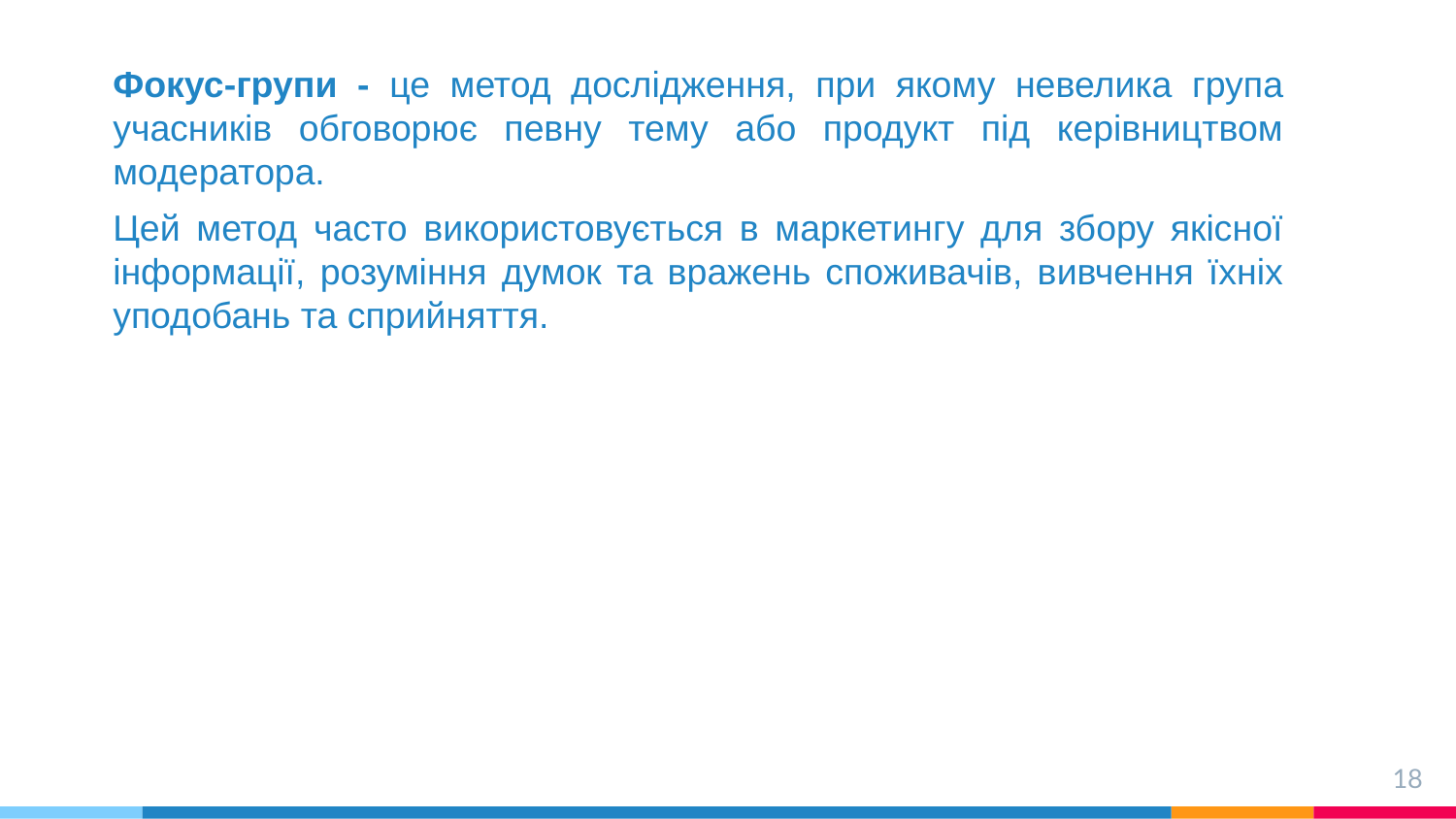

Фокус-групи - це метод дослідження, при якому невелика група учасників обговорює певну тему або продукт під керівництвом модератора.
Цей метод часто використовується в маркетингу для збору якісної інформації, розуміння думок та вражень споживачів, вивчення їхніх уподобань та сприйняття.
18